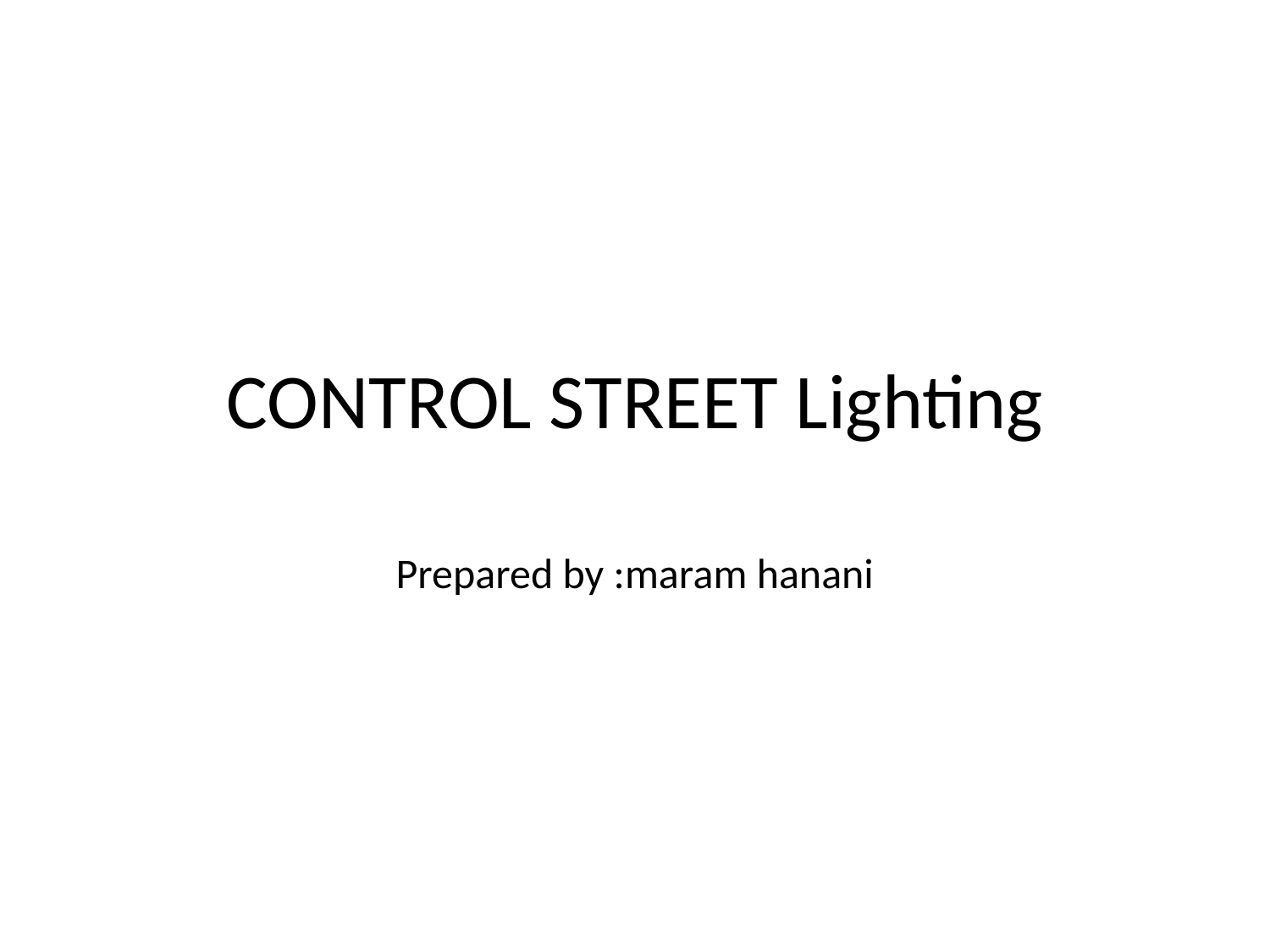

# CONTROL STREET Lighting
Prepared by :maram hanani